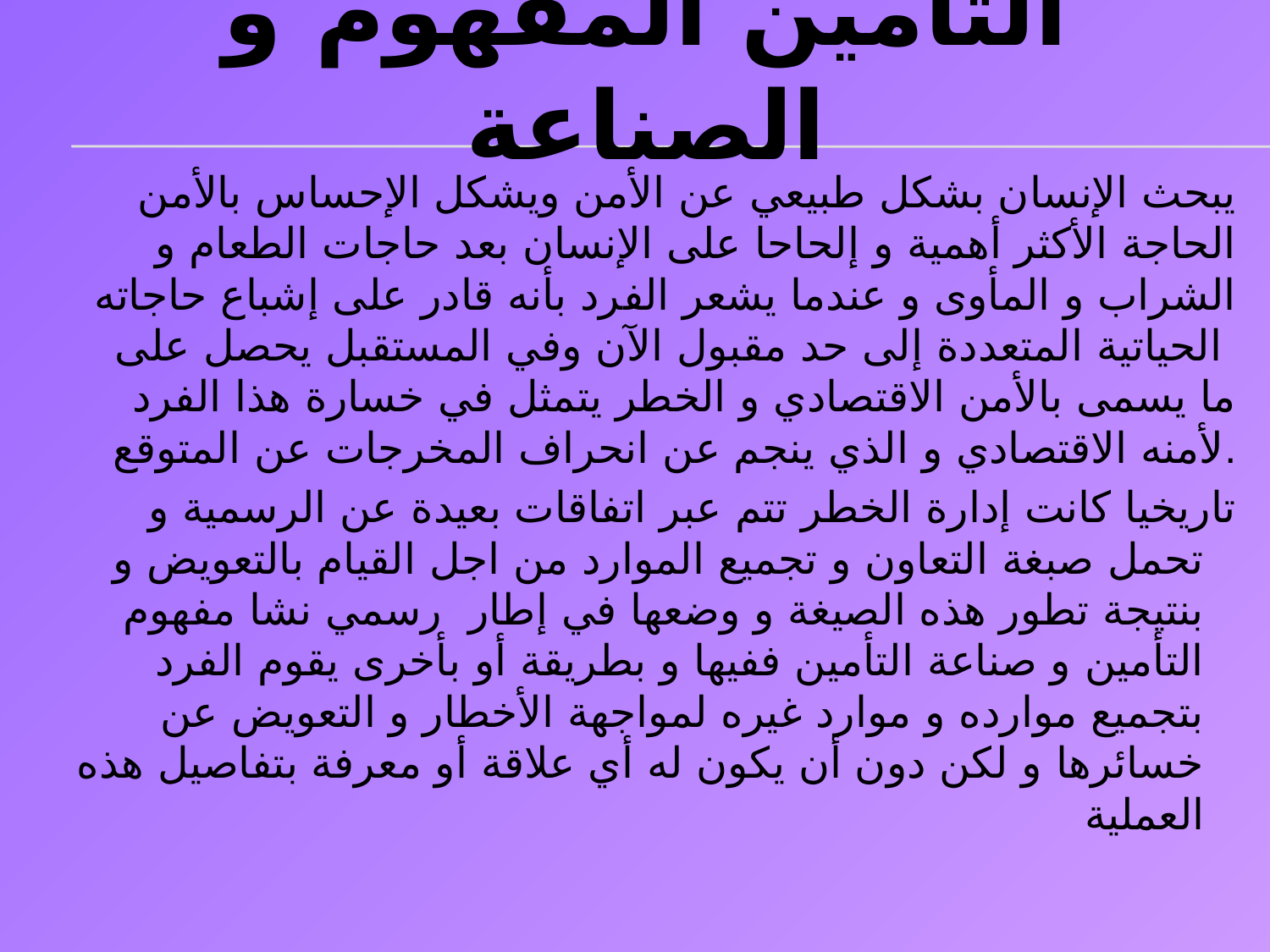

# التأمين المفهوم و الصناعة
يبحث الإنسان بشكل طبيعي عن الأمن ويشكل الإحساس بالأمن الحاجة الأكثر أهمية و إلحاحا على الإنسان بعد حاجات الطعام و الشراب و المأوى و عندما يشعر الفرد بأنه قادر على إشباع حاجاته  الحياتية المتعددة إلى حد مقبول الآن وفي المستقبل يحصل على ما يسمى بالأمن الاقتصادي و الخطر يتمثل في خسارة هذا الفرد لأمنه الاقتصادي و الذي ينجم عن انحراف المخرجات عن المتوقع.
تاريخيا كانت إدارة الخطر تتم عبر اتفاقات بعيدة عن الرسمية و تحمل صبغة التعاون و تجميع الموارد من اجل القيام بالتعويض و بنتيجة تطور هذه الصيغة و وضعها في إطار  رسمي نشا مفهوم التأمين و صناعة التأمين ففيها و بطريقة أو بأخرى يقوم الفرد بتجميع موارده و موارد غيره لمواجهة الأخطار و التعويض عن خسائرها و لكن دون أن يكون له أي علاقة أو معرفة بتفاصيل هذه العملية